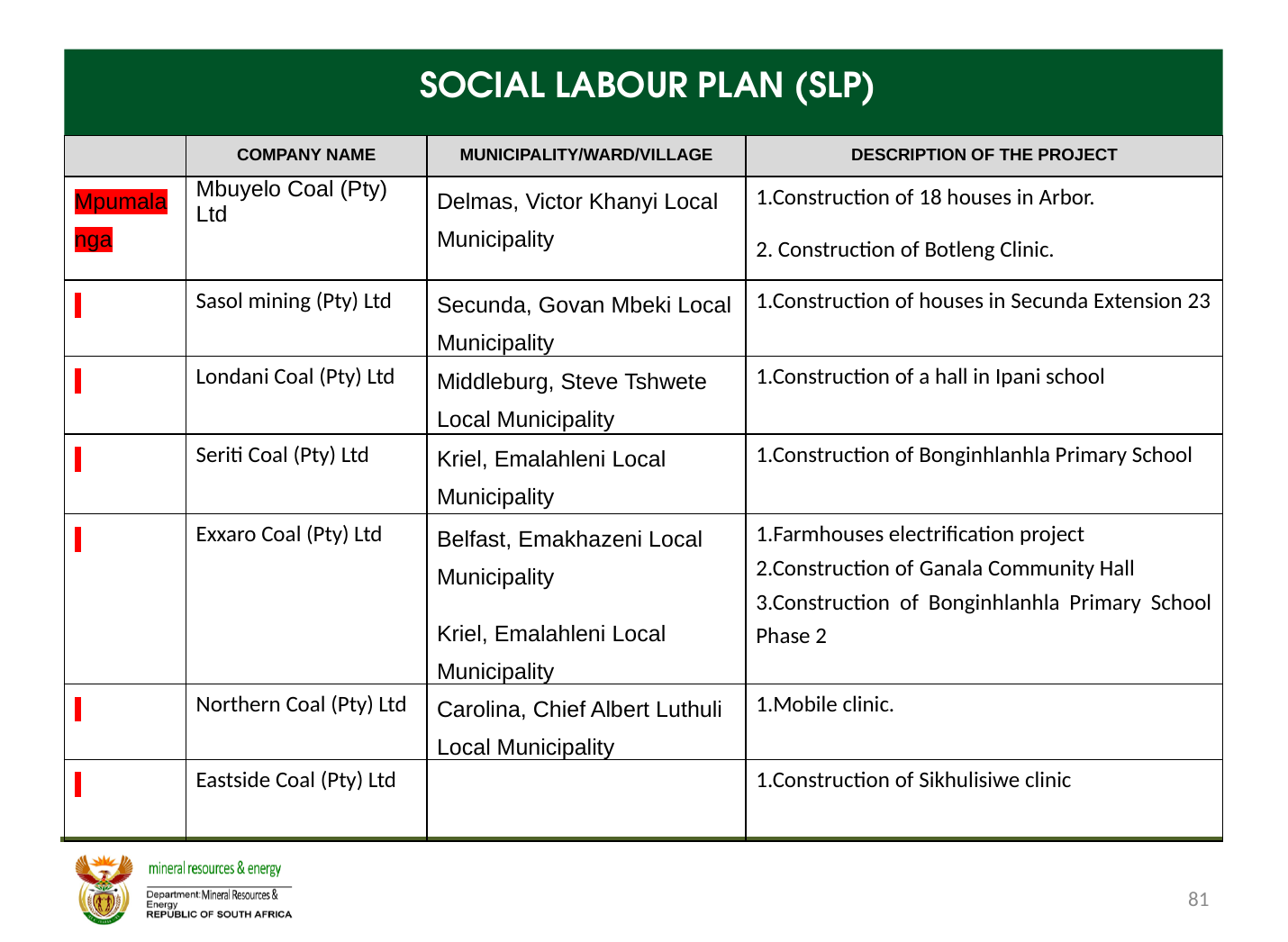

SOCIAL LABOUR PLAN (SLP)
|  | COMPANY NAME | MUNICIPALITY/WARD/VILLAGE | DESCRIPTION OF THE PROJECT |
| --- | --- | --- | --- |
| Mpumalanga | Mbuyelo Coal (Pty) Ltd | Delmas, Victor Khanyi Local Municipality | 1.Construction of 18 houses in Arbor. 2. Construction of Botleng Clinic. |
|  | Sasol mining (Pty) Ltd | Secunda, Govan Mbeki Local Municipality | 1.Construction of houses in Secunda Extension 23 |
|  | Londani Coal (Pty) Ltd | Middleburg, Steve Tshwete Local Municipality | 1.Construction of a hall in Ipani school |
|  | Seriti Coal (Pty) Ltd | Kriel, Emalahleni Local Municipality | 1.Construction of Bonginhlanhla Primary School |
|  | Exxaro Coal (Pty) Ltd | Belfast, Emakhazeni Local Municipality Kriel, Emalahleni Local Municipality | 1.Farmhouses electrification project 2.Construction of Ganala Community Hall 3.Construction of Bonginhlanhla Primary School Phase 2 |
|  | Northern Coal (Pty) Ltd | Carolina, Chief Albert Luthuli Local Municipality | 1.Mobile clinic. |
|  | Eastside Coal (Pty) Ltd |  | 1.Construction of Sikhulisiwe clinic |
81